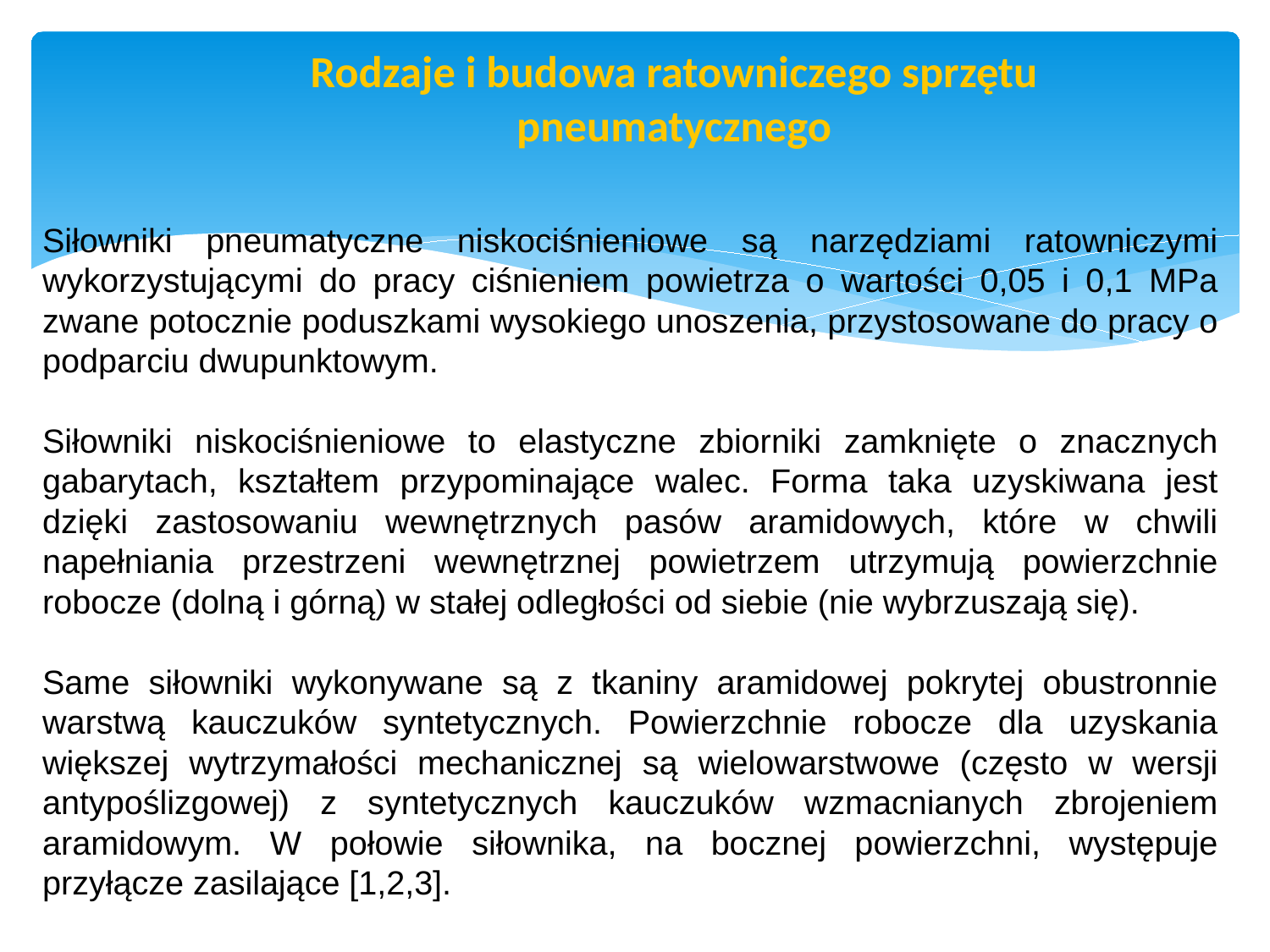

str. 39
# Rodzaje i budowa ratowniczego sprzętu pneumatycznego
Siłowniki pneumatyczne niskociśnieniowe są narzędziami ratowniczymi wykorzystującymi do pracy ciśnieniem powietrza o wartości 0,05 i 0,1 MPa zwane potocznie poduszkami wysokiego unoszenia, przystosowane do pracy o podparciu dwupunktowym.

Siłowniki niskociśnieniowe to elastyczne zbiorniki zamknięte o znacznych gabarytach, kształtem przypominające walec. Forma taka uzyskiwana jest dzięki zastosowaniu wewnętrznych pasów aramidowych, które w chwili napełniania przestrzeni wewnętrznej powietrzem utrzymują powierzchnie robocze (dolną i górną) w stałej odległości od siebie (nie wybrzuszają się).

Same siłowniki wykonywane są z tkaniny aramidowej pokrytej obustronnie warstwą kauczuków syntetycznych. Powierzchnie robocze dla uzyskania większej wytrzymałości mechanicznej są wielowarstwowe (często w wersji antypoślizgowej) z syntetycznych kauczuków wzmacnianych zbrojeniem aramidowym. W połowie siłownika, na bocznej powierzchni, występuje przyłącze zasilające [1,2,3].
Pobrano 18.02.20016 z www.os-psp.olsztyn.pl